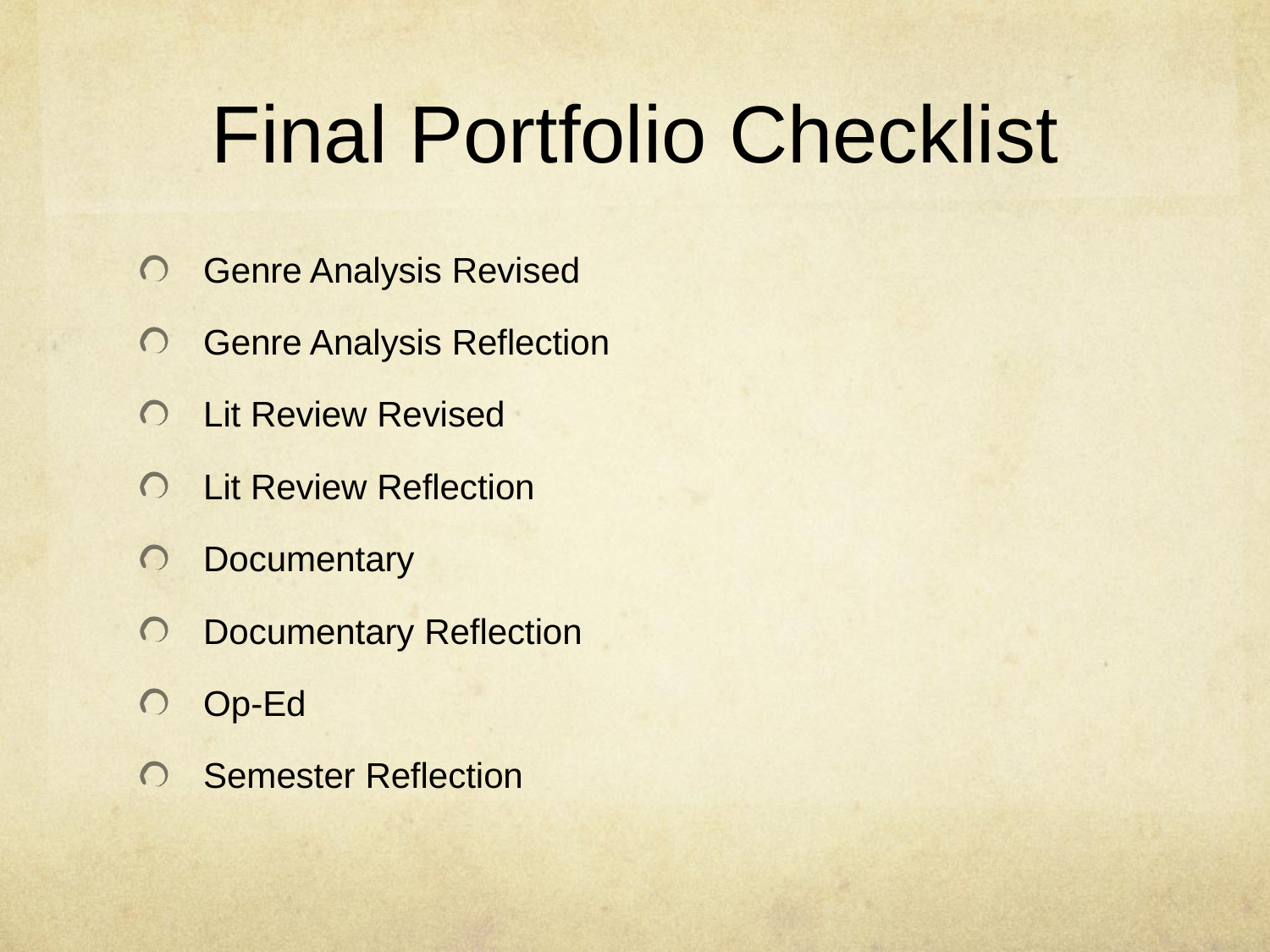

# Final Portfolio Checklist
Genre Analysis Revised
Genre Analysis Reflection
Lit Review Revised
Lit Review Reflection
Documentary
Documentary Reflection
Op-Ed
Semester Reflection